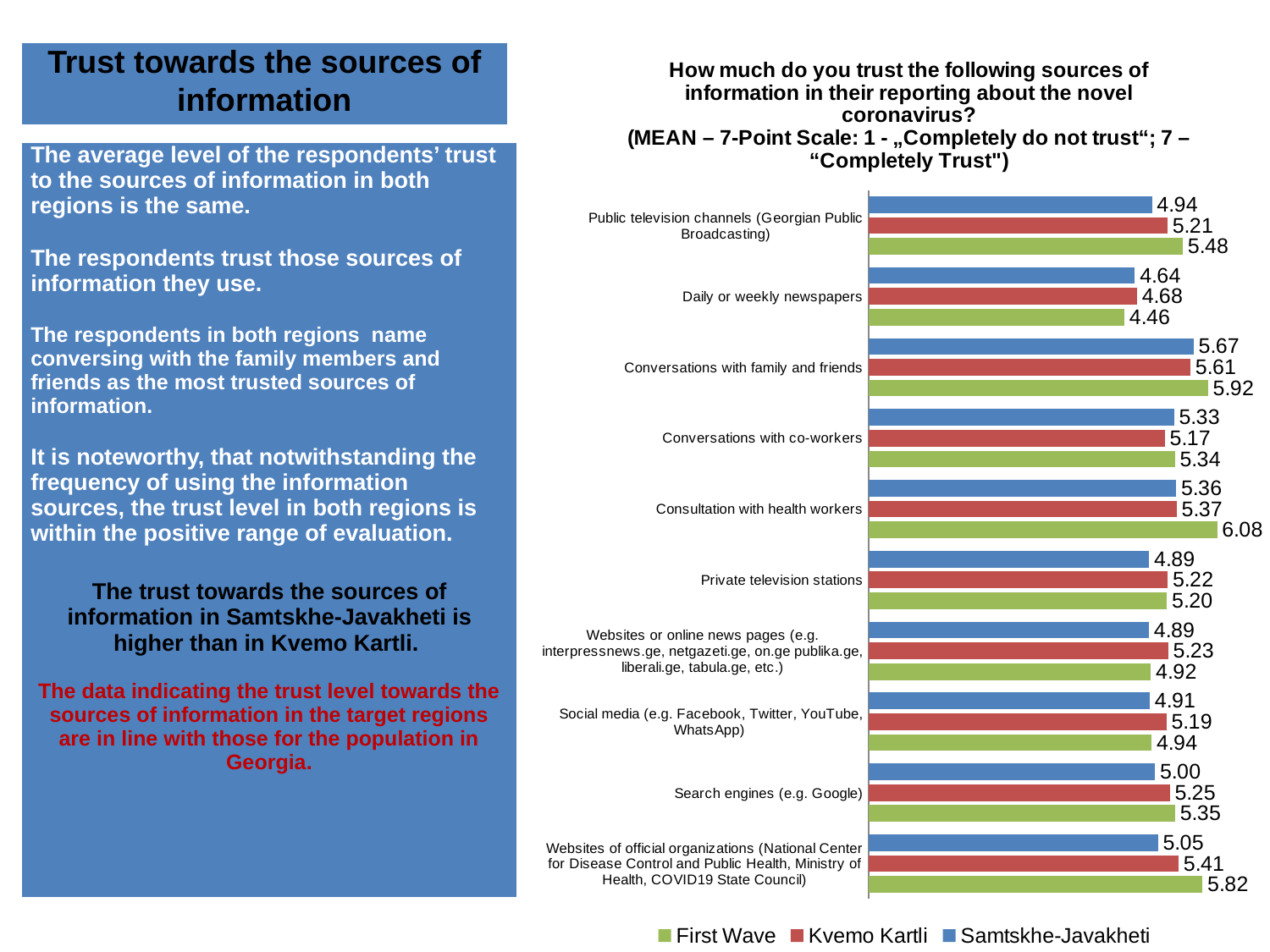

### Chart: How much do you trust the following sources of information in their reporting about the novel coronavirus?
(MEAN – 7-Point Scale: 1 - „Completely do not trust“; 7 – “Completely Trust")

| Category | Samtskhe-Javakheti | Kvemo Kartli | First Wave |
|---|---|---|---|
| Public television channels (Georgian Public Broadcasting) | 4.942028985507246 | 5.212218649517685 | 5.479857819905213 |
| Daily or weekly newspapers | 4.644444444444445 | 4.682539682539683 | 4.461538461538462 |
| Conversations with family and friends | 5.667613636363637 | 5.614492753623188 | 5.920724801812004 |
| Conversations with co-workers | 5.326732673267327 | 5.167487684729064 | 5.342560553633218 |
| Consultation with health workers | 5.364285714285714 | 5.372340425531915 | 6.07942238267148 |
| Private television stations | 4.892361111111111 | 5.216666666666667 | 5.204773869346734 |
| Websites or online news pages (e.g. interpressnews.ge, netgazeti.ge, on.ge publika.ge, liberali.ge, tabula.ge, etc.) | 4.889908256880734 | 5.225274725274725 | 4.923076923076923 |
| Social media (e.g. Facebook, Twitter, YouTube, WhatsApp)  | 4.906148867313916 | 5.193771626297578 | 4.935582822085889 |
| Search engines (e.g. Google) | 4.99537037037037 | 5.253521126760563 | 5.346153846153846 |
| Websites of official organizations (National Center for Disease Control and Public Health, Ministry of Health, COVID19 State Council) | 5.048648648648649 | 5.408163265306122 | 5.824362606232294 |
| Trust towards the sources of information |
| --- |
| The average level of the respondents’ trust to the sources of information in both regions is the same. The respondents trust those sources of information they use. The respondents in both regions name conversing with the family members and friends as the most trusted sources of information. It is noteworthy, that notwithstanding the frequency of using the information sources, the trust level in both regions is within the positive range of evaluation. The trust towards the sources of information in Samtskhe-Javakheti is higher than in Kvemo Kartli. The data indicating the trust level towards the sources of information in the target regions are in line with those for the population in Georgia. |
| --- |